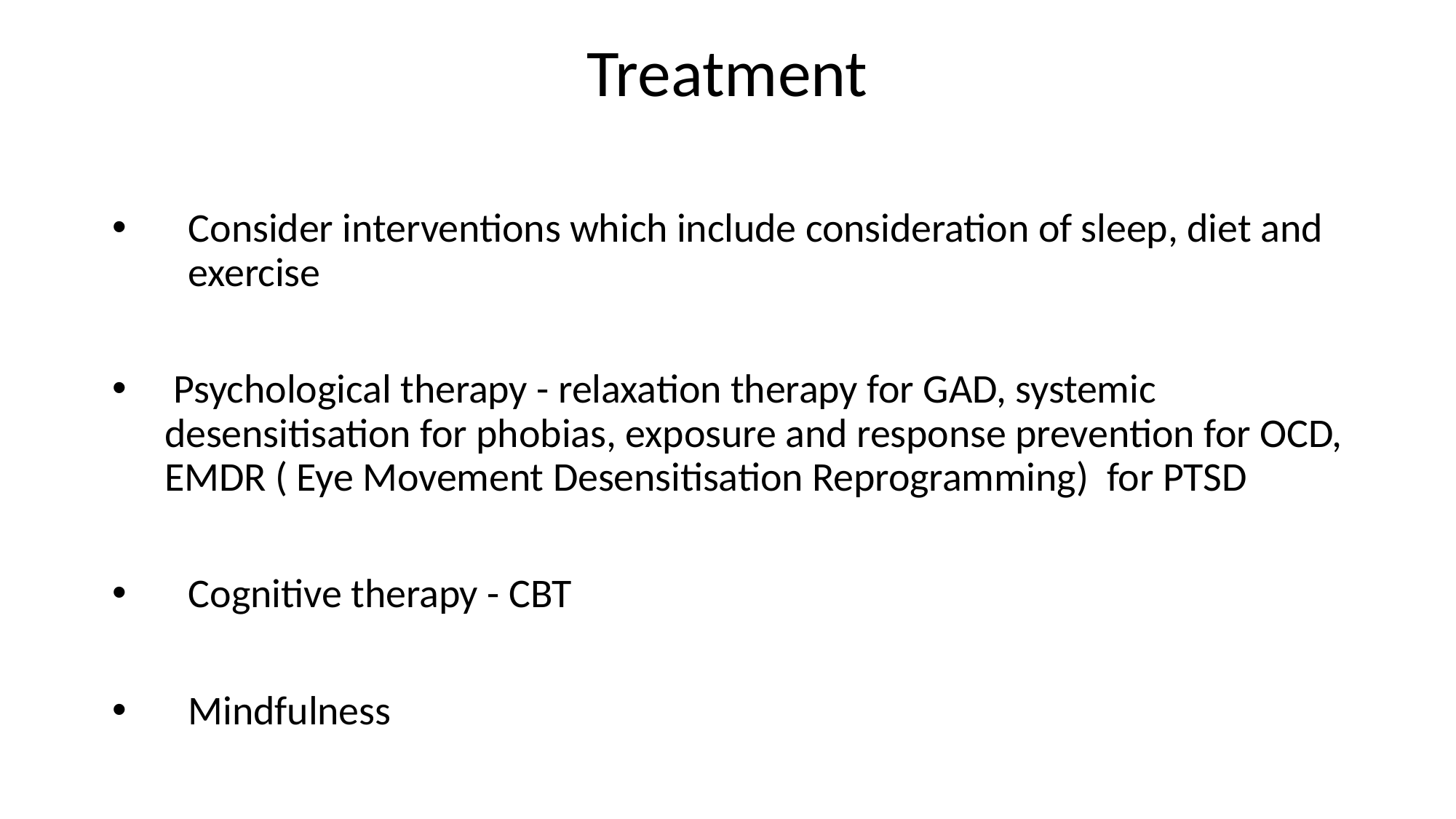

# Treatment
Consider interventions which include consideration of sleep, diet and exercise

 Psychological therapy - relaxation therapy for GAD, systemic desensitisation for phobias, exposure and response prevention for OCD, EMDR ( Eye Movement Desensitisation Reprogramming)  for PTSD

Cognitive therapy - CBT

Mindfulness